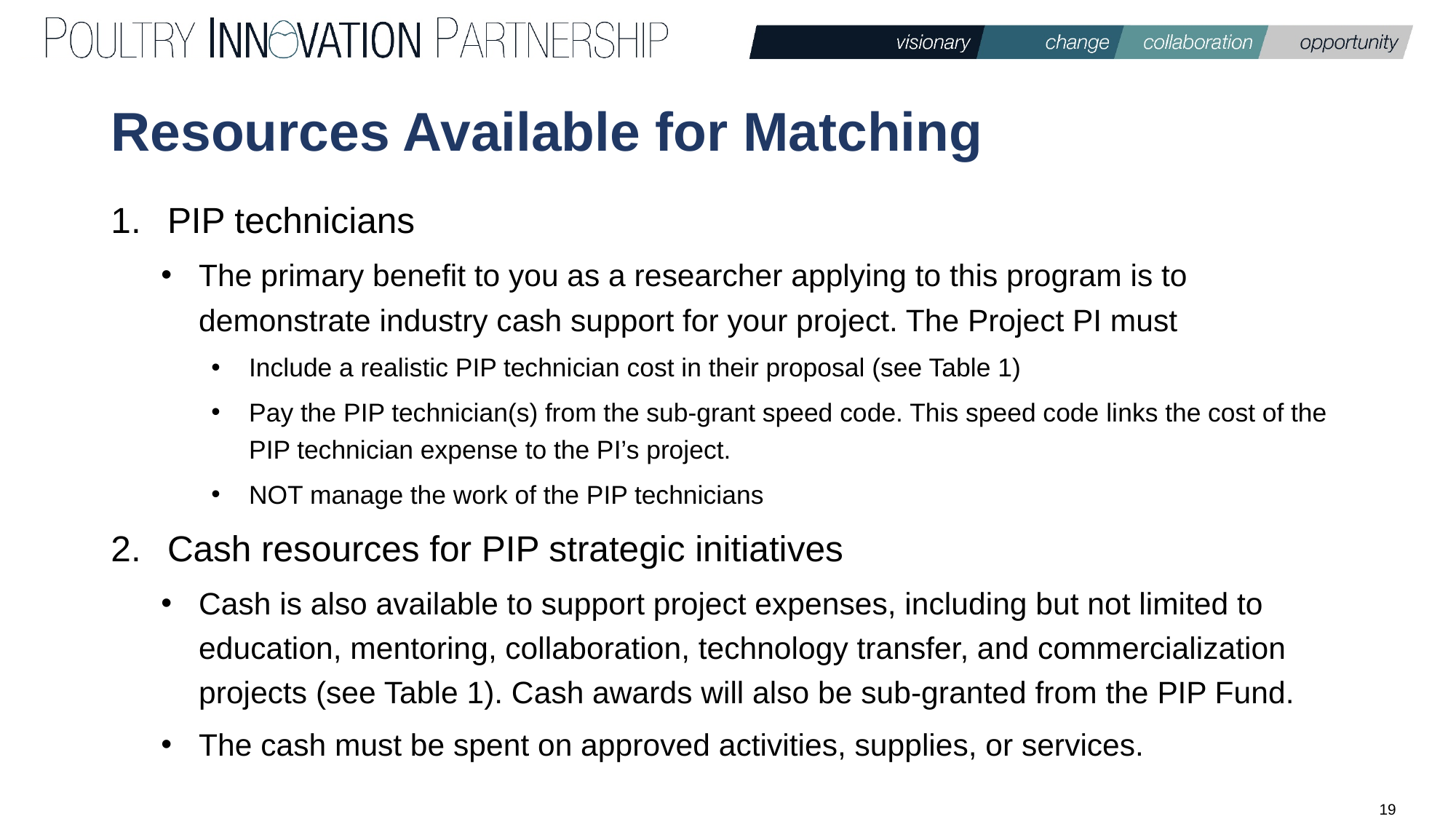

# Resources Available for Matching
PIP technicians
The primary benefit to you as a researcher applying to this program is to demonstrate industry cash support for your project. The Project PI must
Include a realistic PIP technician cost in their proposal (see Table 1)
Pay the PIP technician(s) from the sub-grant speed code. This speed code links the cost of the PIP technician expense to the PI’s project.
NOT manage the work of the PIP technicians
Cash resources for PIP strategic initiatives
Cash is also available to support project expenses, including but not limited to education, mentoring, collaboration, technology transfer, and commercialization projects (see Table 1). Cash awards will also be sub-granted from the PIP Fund.
The cash must be spent on approved activities, supplies, or services.